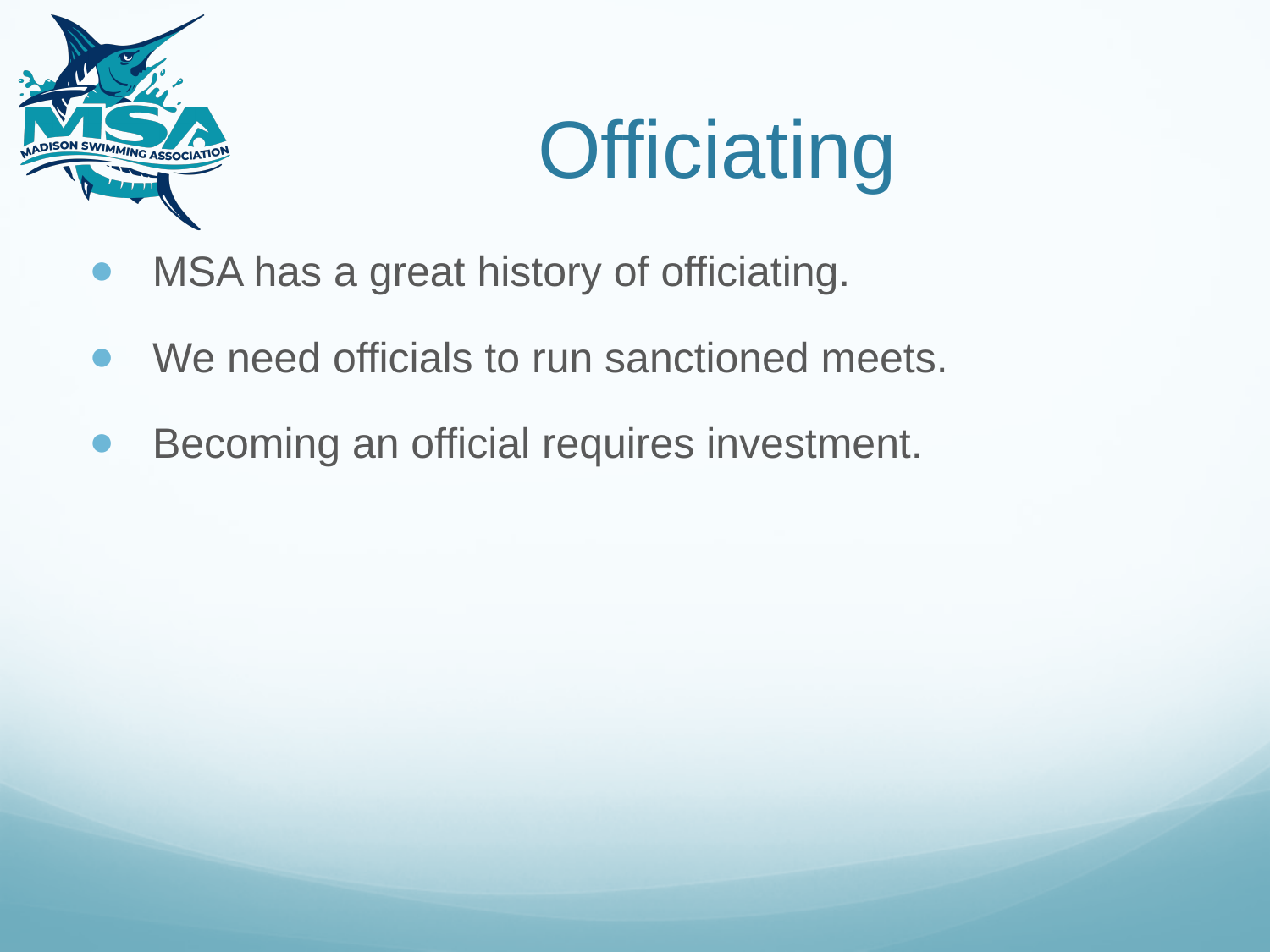

# Officiating
MSA has a great history of officiating.
We need officials to run sanctioned meets.
Becoming an official requires investment.